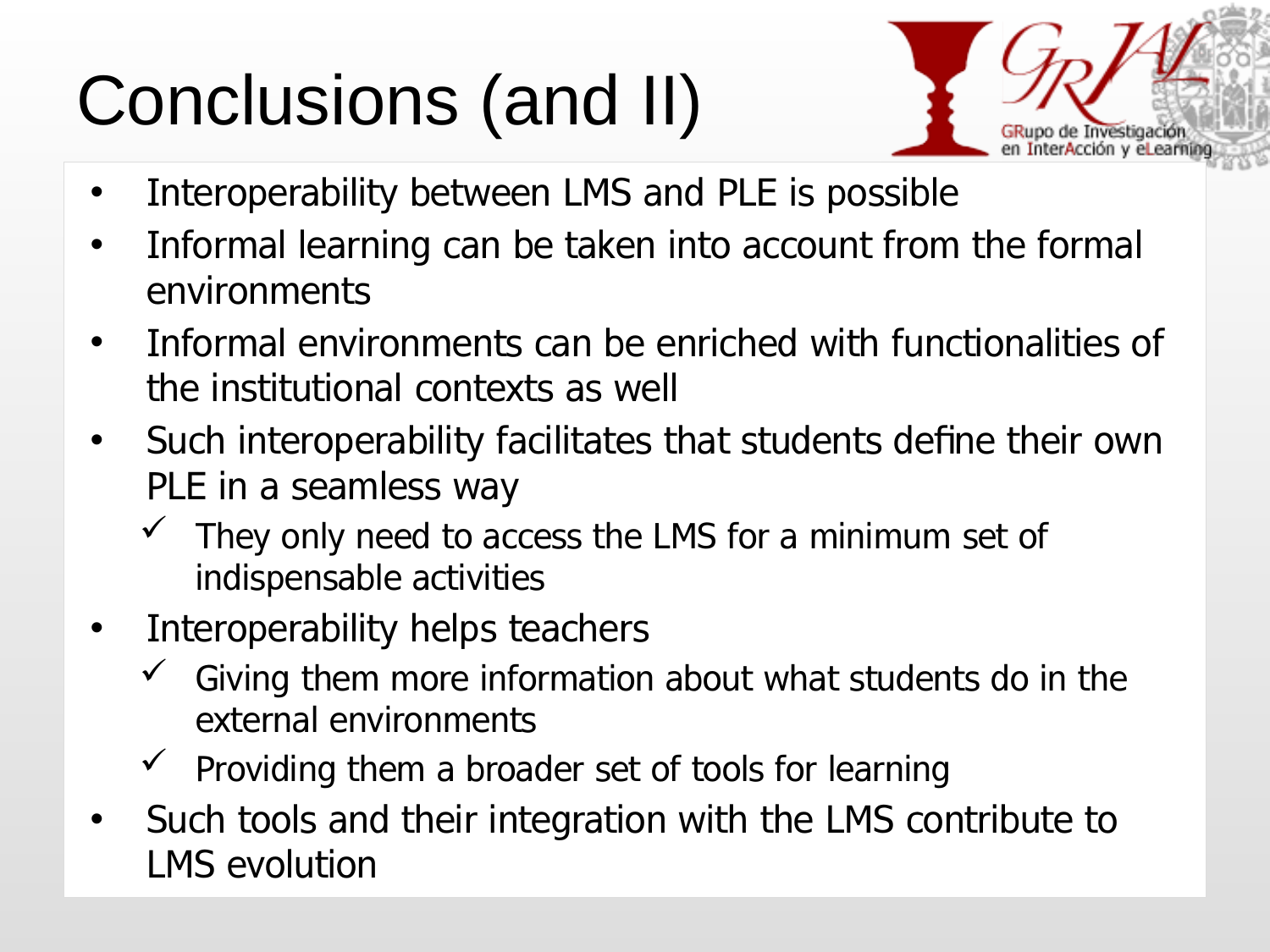

# Conclusions (and II)
Interoperability between LMS and PLE is possible
Informal learning can be taken into account from the formal environments
Informal environments can be enriched with functionalities of the institutional contexts as well
Such interoperability facilitates that students define their own PLE in a seamless way
They only need to access the LMS for a minimum set of indispensable activities
Interoperability helps teachers
Giving them more information about what students do in the external environments
Providing them a broader set of tools for learning
Such tools and their integration with the LMS contribute to LMS evolution